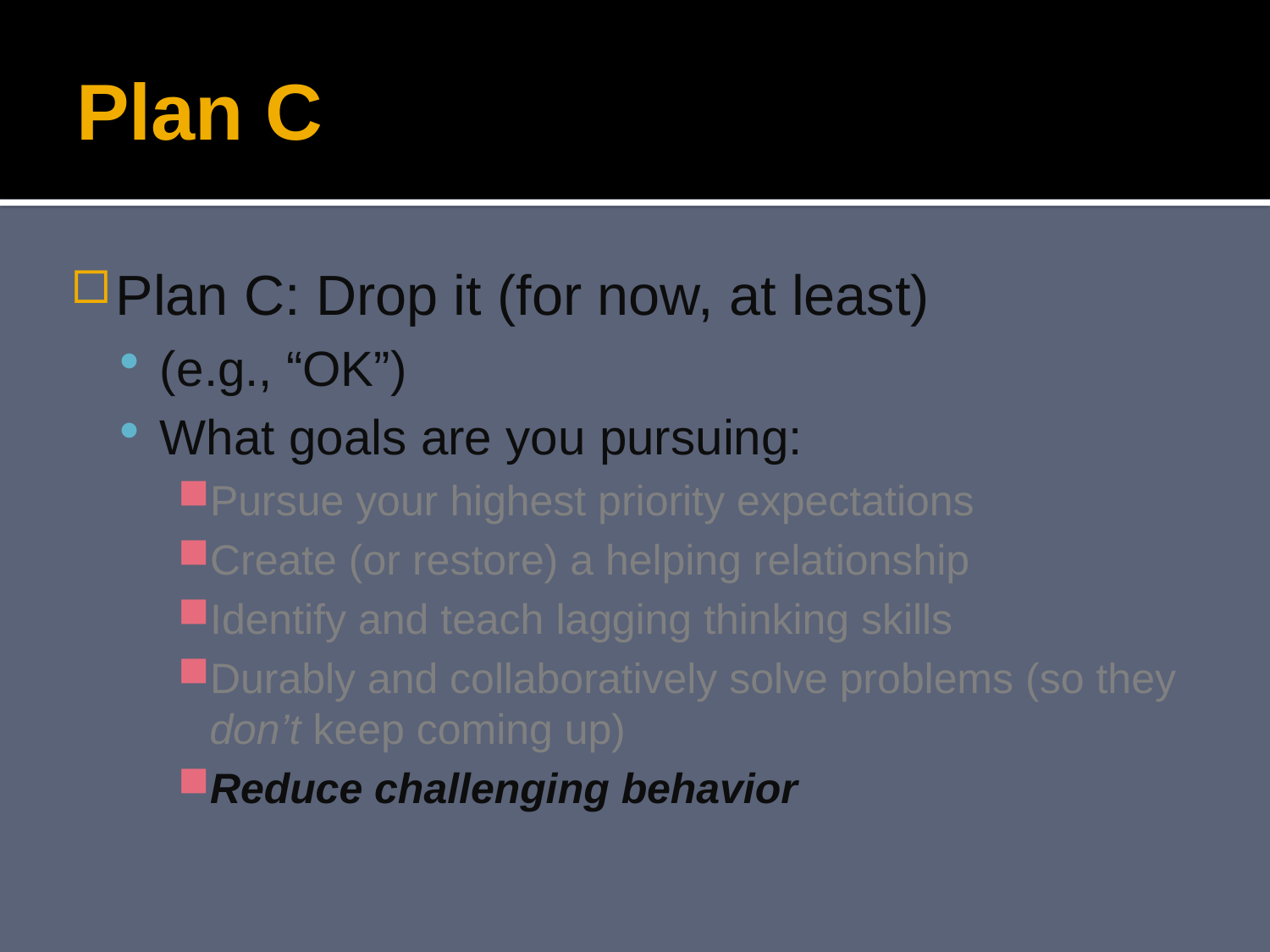

# Plan C
Plan C: Drop it (for now, at least)
(e.g., “OK”)
What goals are you pursuing:
Pursue your highest priority expectations
Create (or restore) a helping relationship
Identify and teach lagging thinking skills
Durably and collaboratively solve problems (so they don’t keep coming up)
Reduce challenging behavior